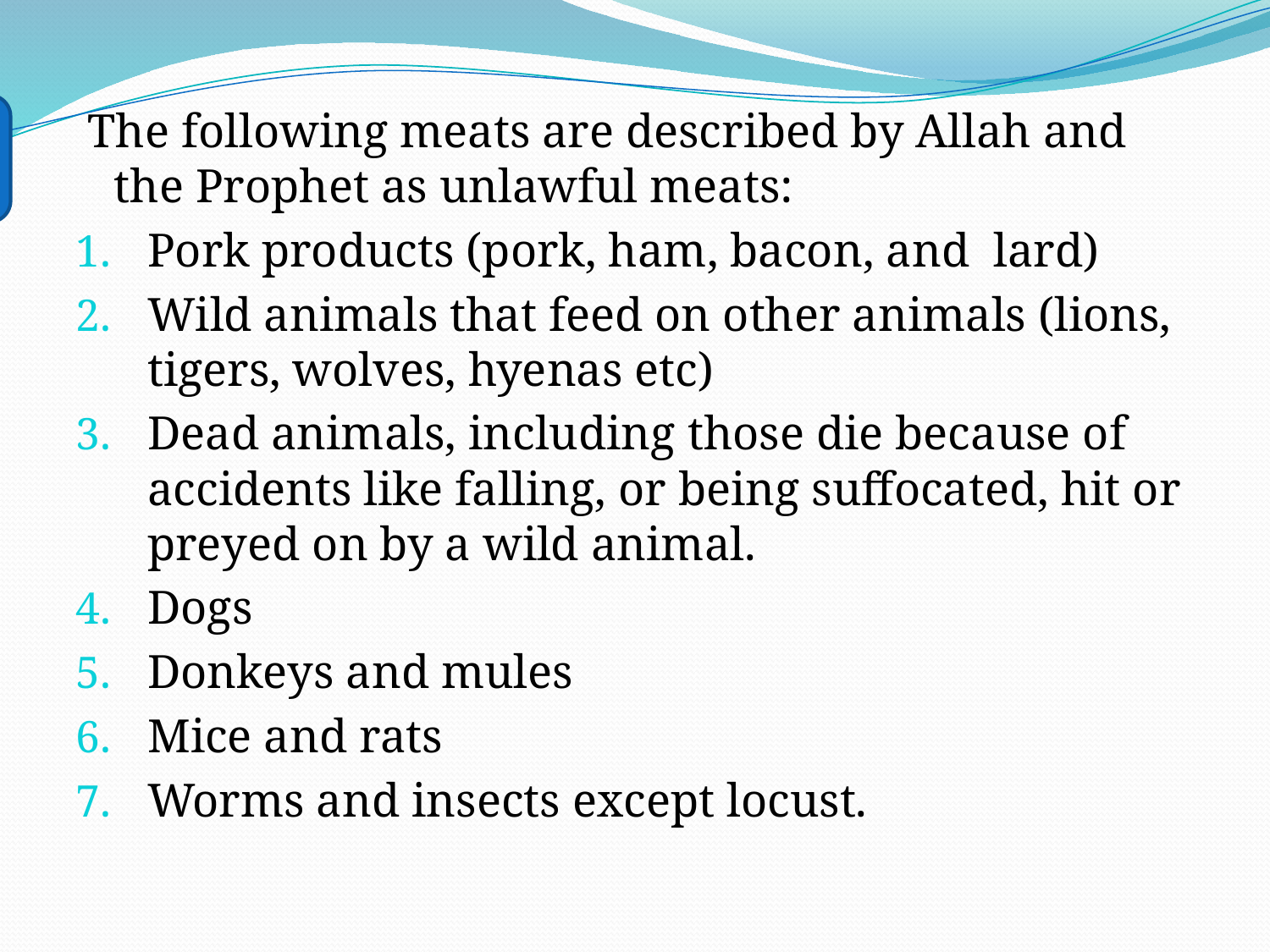

The following meats are described by Allah and the Prophet as unlawful meats:
Pork products (pork, ham, bacon, and  lard)
Wild animals that feed on other animals (lions, tigers, wolves, hyenas etc)
Dead animals, including those die because of accidents like falling, or being suffocated, hit or preyed on by a wild animal.
Dogs
Donkeys and mules
Mice and rats
Worms and insects except locust.